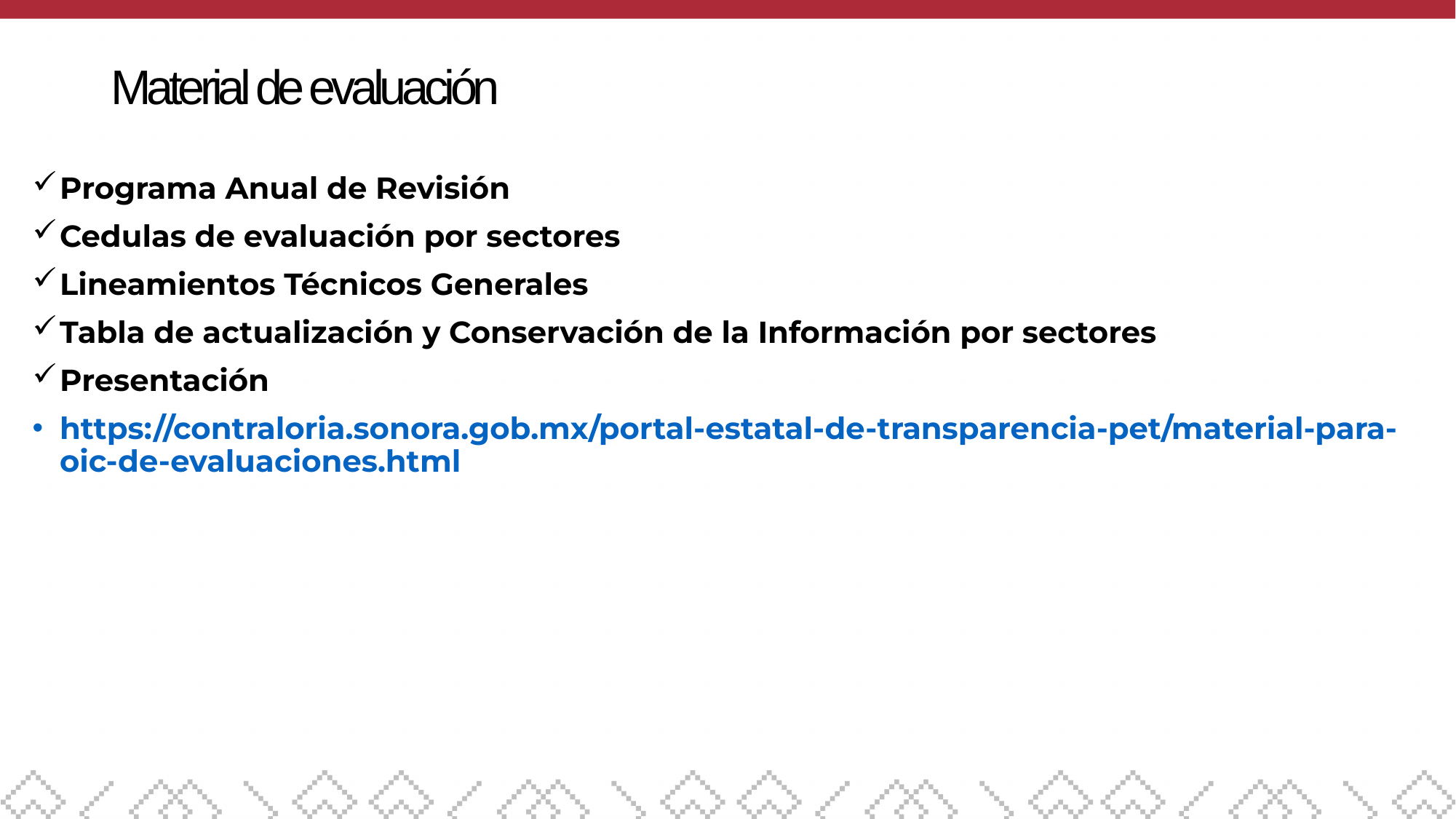

# Material de evaluación
Programa Anual de Revisión
Cedulas de evaluación por sectores
Lineamientos Técnicos Generales
Tabla de actualización y Conservación de la Información por sectores
Presentación
https://contraloria.sonora.gob.mx/portal-estatal-de-transparencia-pet/material-para-oic-de-evaluaciones.html